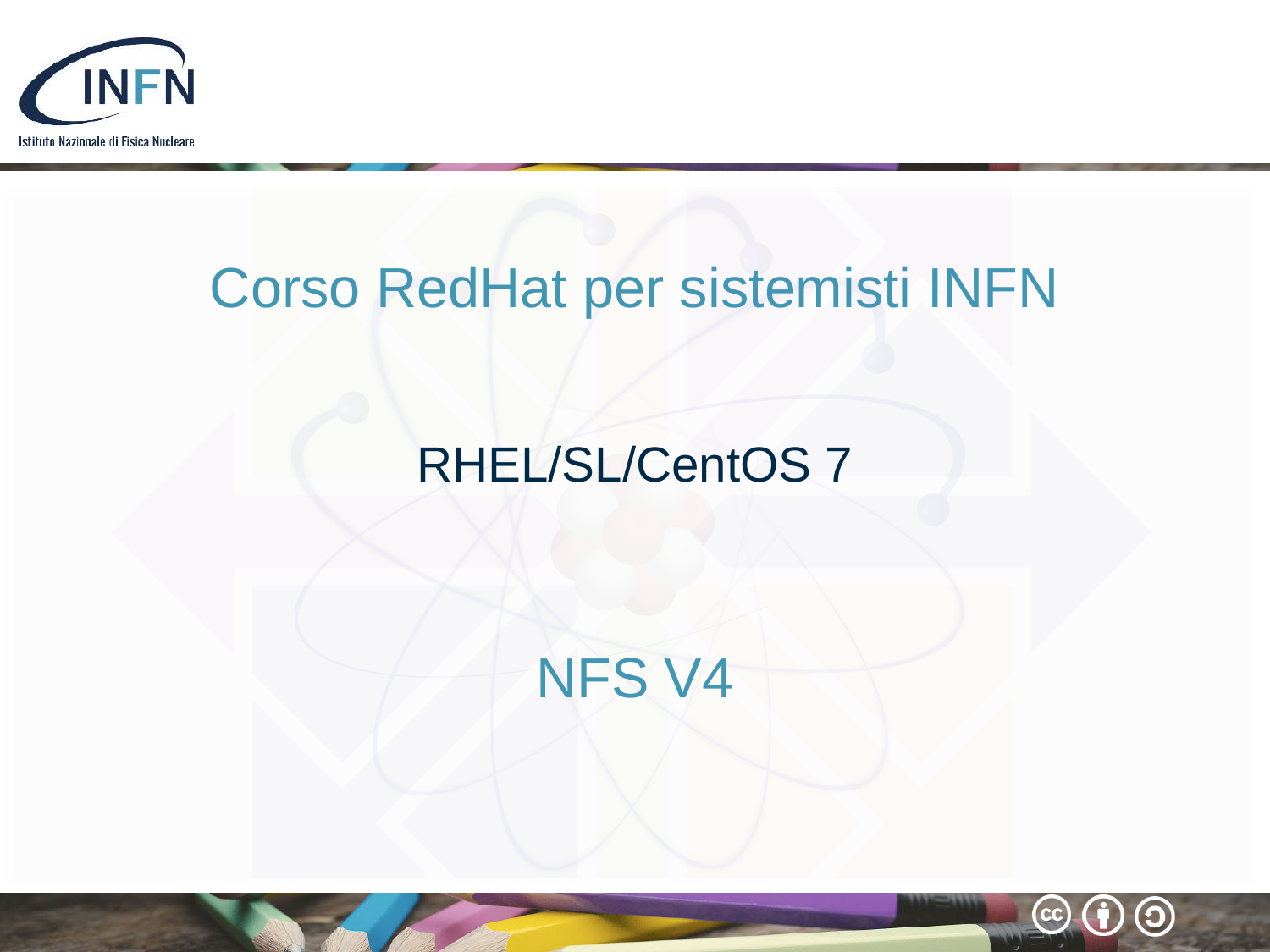

# Corso RedHat per sistemisti INFN
RHEL/SL/CentOS 7
NFS V4